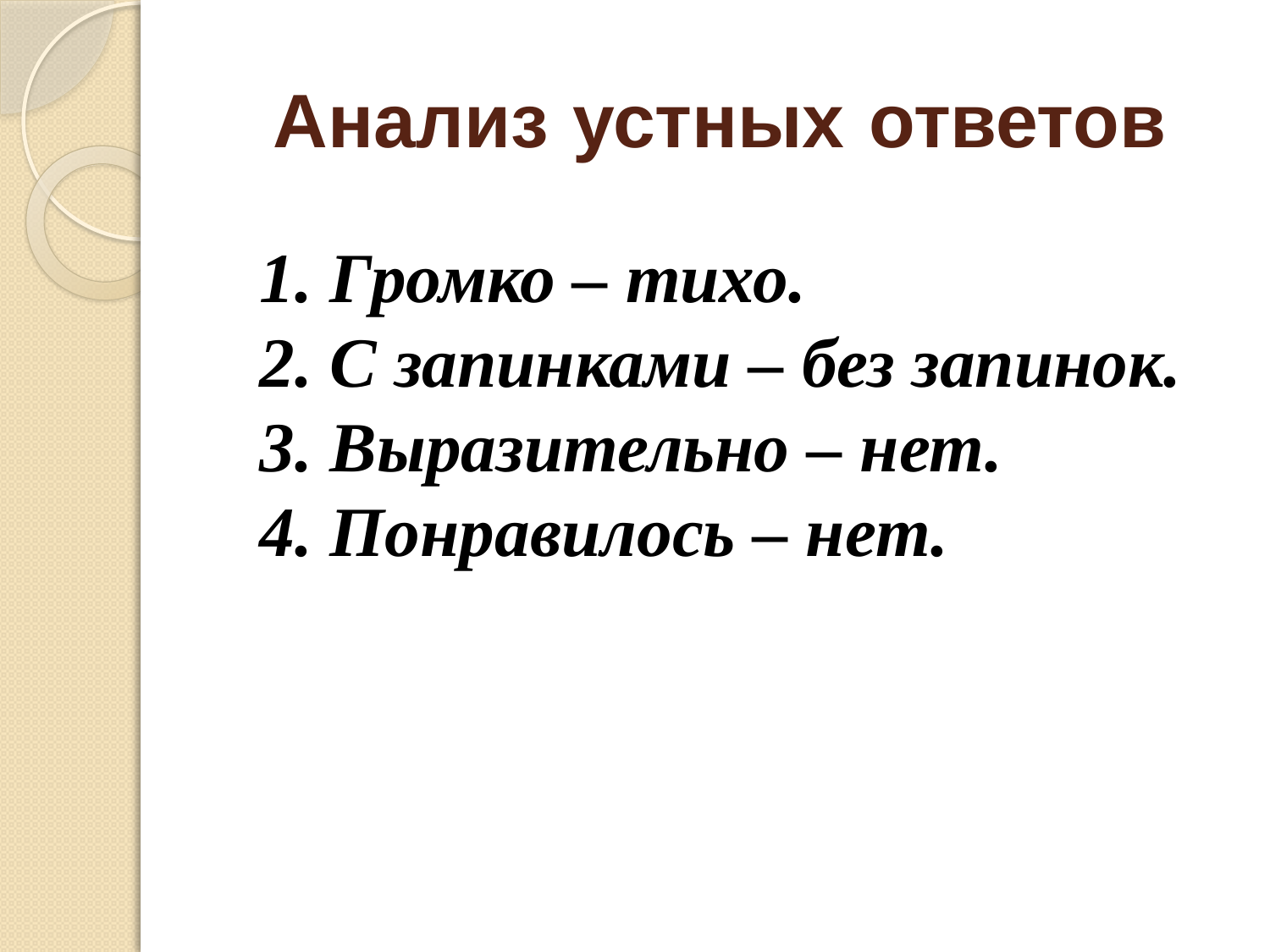

# Анализ устных ответов
1. Громко – тихо.
2. С запинками – без запинок.
3. Выразительно – нет.
4. Понравилось – нет.